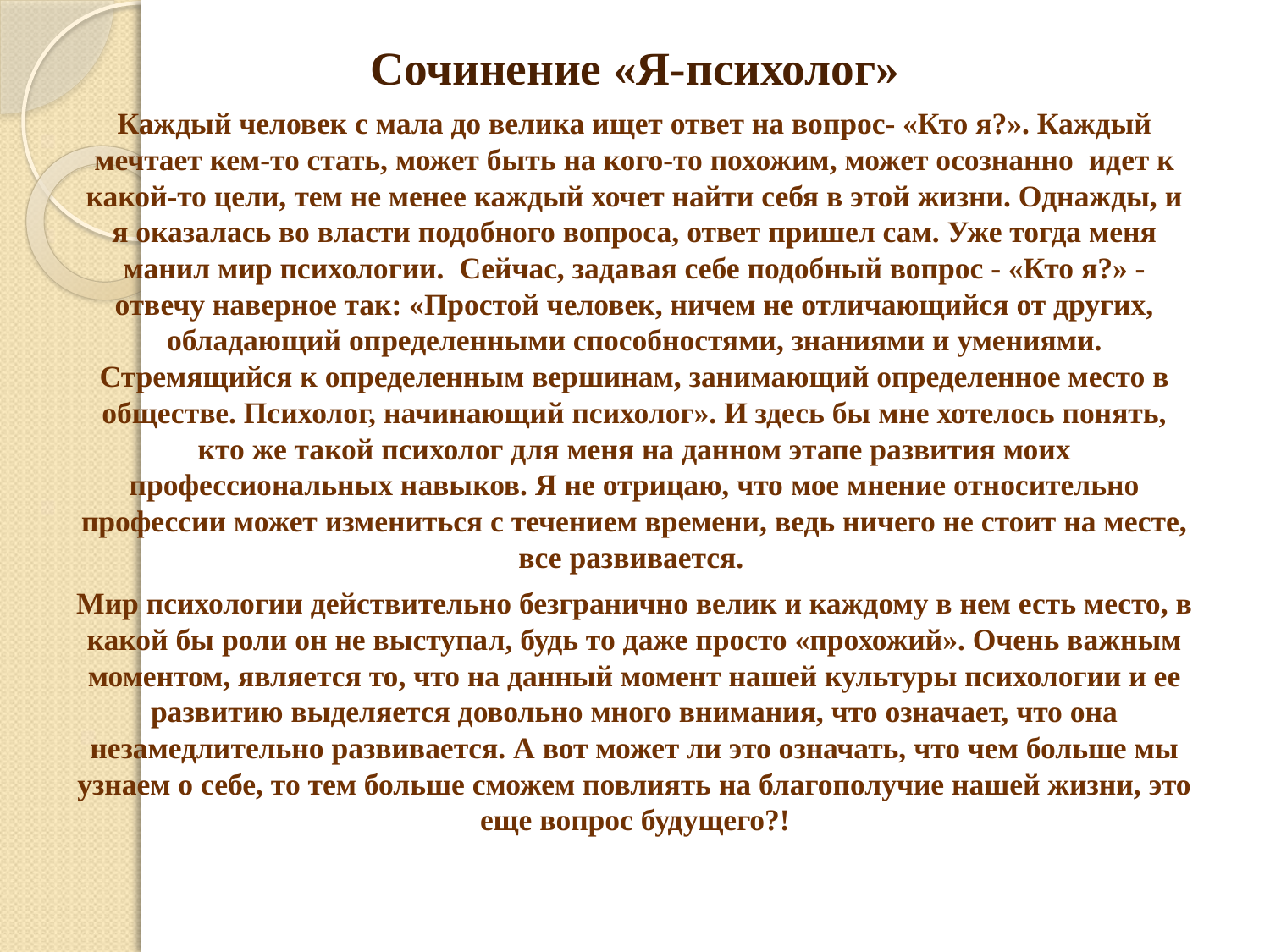

Сочинение «Я-психолог»
Каждый человек с мала до велика ищет ответ на вопрос- «Кто я?». Каждый мечтает кем-то стать, может быть на кого-то похожим, может осознанно  идет к какой-то цели, тем не менее каждый хочет найти себя в этой жизни. Однажды, и я оказалась во власти подобного вопроса, ответ пришел сам. Уже тогда меня манил мир психологии.  Сейчас, задавая себе подобный вопрос - «Кто я?» - отвечу наверное так: «Простой человек, ничем не отличающийся от других, обладающий определенными способностями, знаниями и умениями. Стремящийся к определенным вершинам, занимающий определенное место в обществе. Психолог, начинающий психолог». И здесь бы мне хотелось понять, кто же такой психолог для меня на данном этапе развития моих профессиональных навыков. Я не отрицаю, что мое мнение относительно профессии может измениться с течением времени, ведь ничего не стоит на месте, все развивается.
Мир психологии действительно безгранично велик и каждому в нем есть место, в какой бы роли он не выступал, будь то даже просто «прохожий». Очень важным моментом, является то, что на данный момент нашей культуры психологии и ее развитию выделяется довольно много внимания, что означает, что она незамедлительно развивается. А вот может ли это означать, что чем больше мы узнаем о себе, то тем больше сможем повлиять на благополучие нашей жизни, это еще вопрос будущего?!